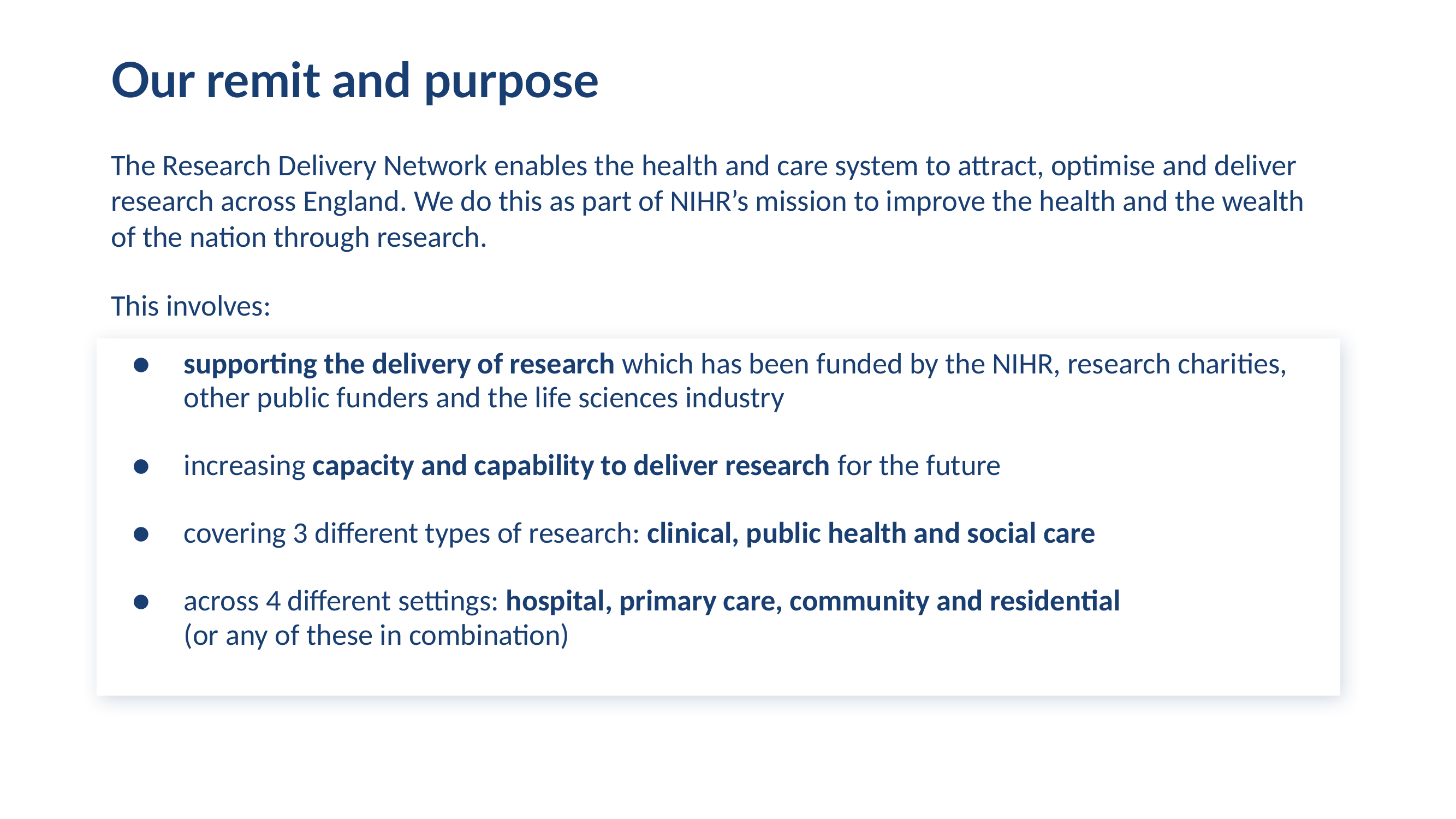

Our remit and purpose
The Research Delivery Network enables the health and care system to attract, optimise and deliver research across England. We do this as part of NIHR’s mission to improve the health and the wealth of the nation through research.
This involves:
supporting the delivery of research which has been funded by the NIHR, research charities, other public funders and the life sciences industry
increasing capacity and capability to deliver research for the future
covering 3 different types of research: clinical, public health and social care
across 4 different settings: hospital, primary care, community and residential
(or any of these in combination)